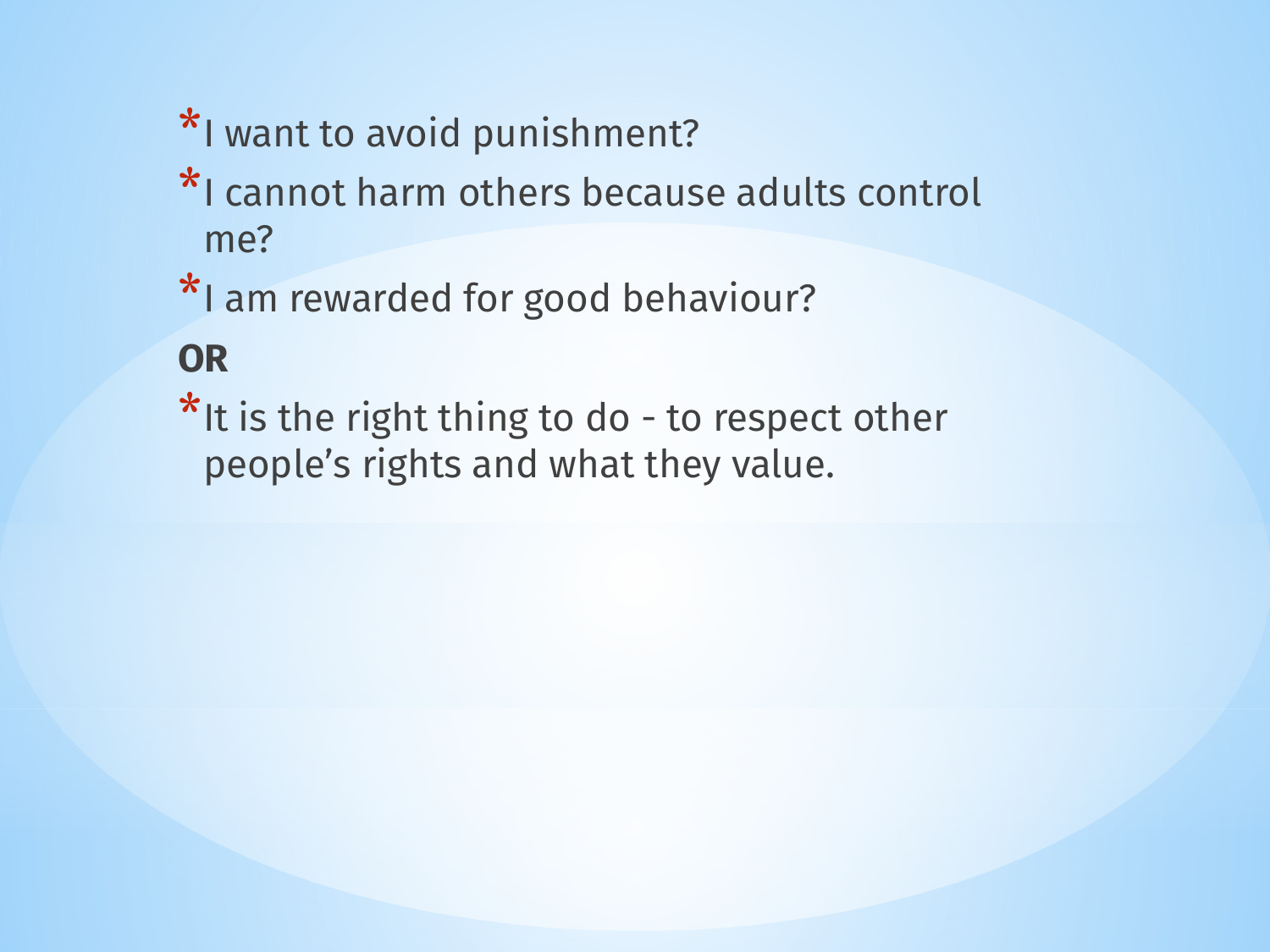

I want to avoid punishment?
I cannot harm others because adults control me?
I am rewarded for good behaviour?
OR
It is the right thing to do - to respect other people’s rights and what they value.
#